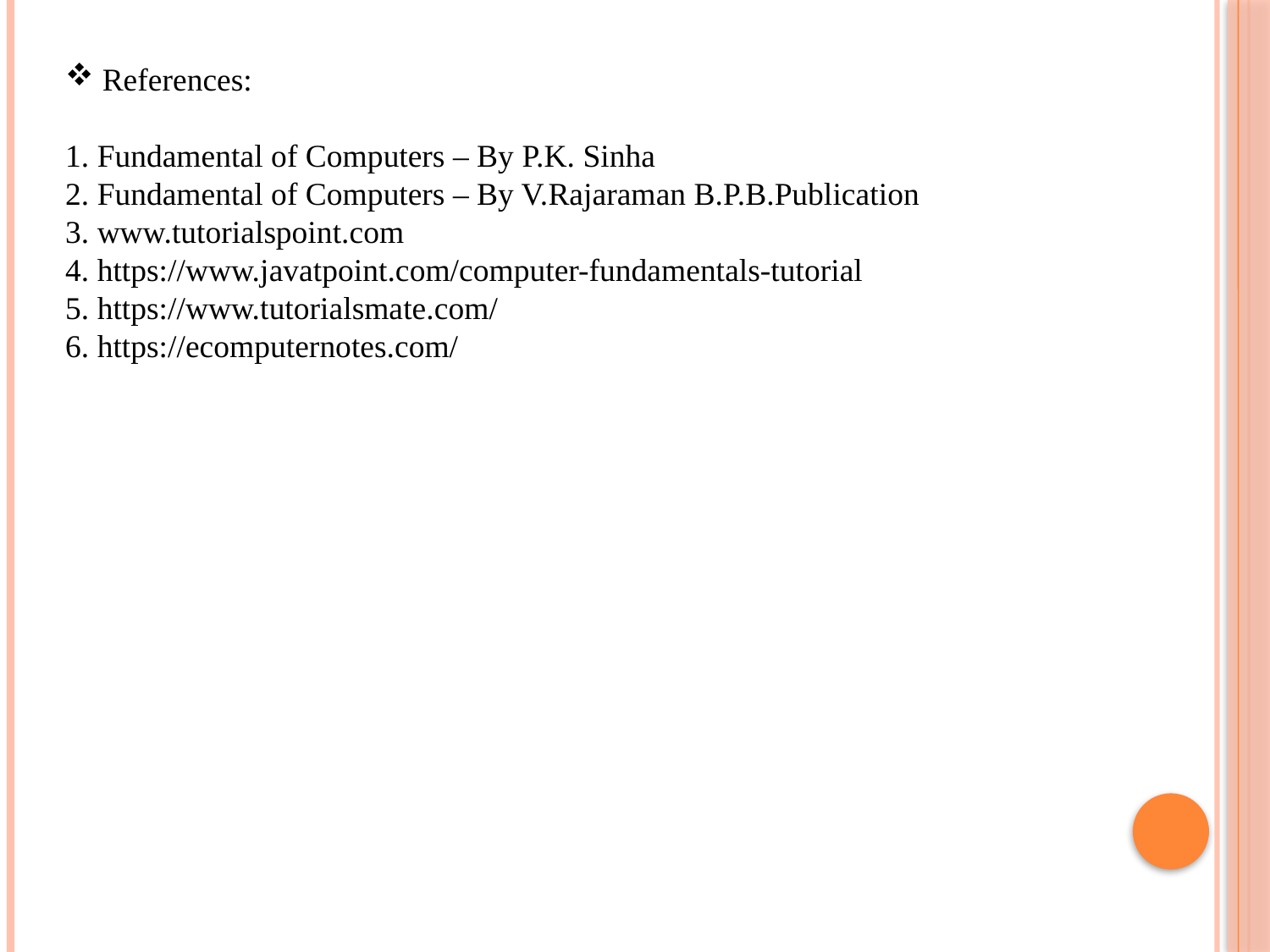

References:

1. Fundamental of Computers – By P.K. Sinha
2. Fundamental of Computers – By V.Rajaraman B.P.B.Publication
3. www.tutorialspoint.com
4. https://www.javatpoint.com/computer-fundamentals-tutorial
5. https://www.tutorialsmate.com/
6. https://ecomputernotes.com/